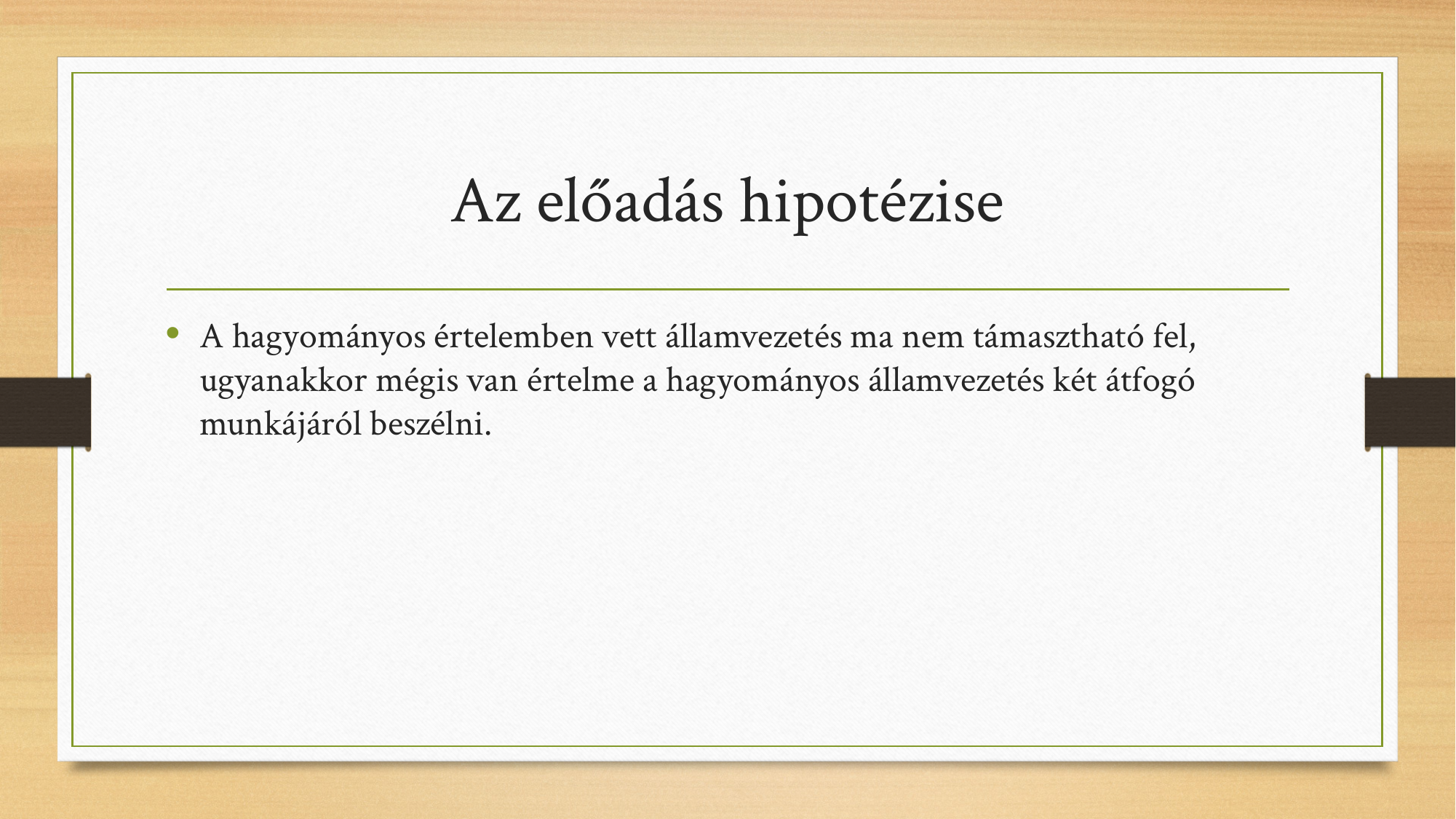

# Az előadás hipotézise
A hagyományos értelemben vett államvezetés ma nem támasztható fel, ugyanakkor mégis van értelme a hagyományos államvezetés két átfogó munkájáról beszélni.